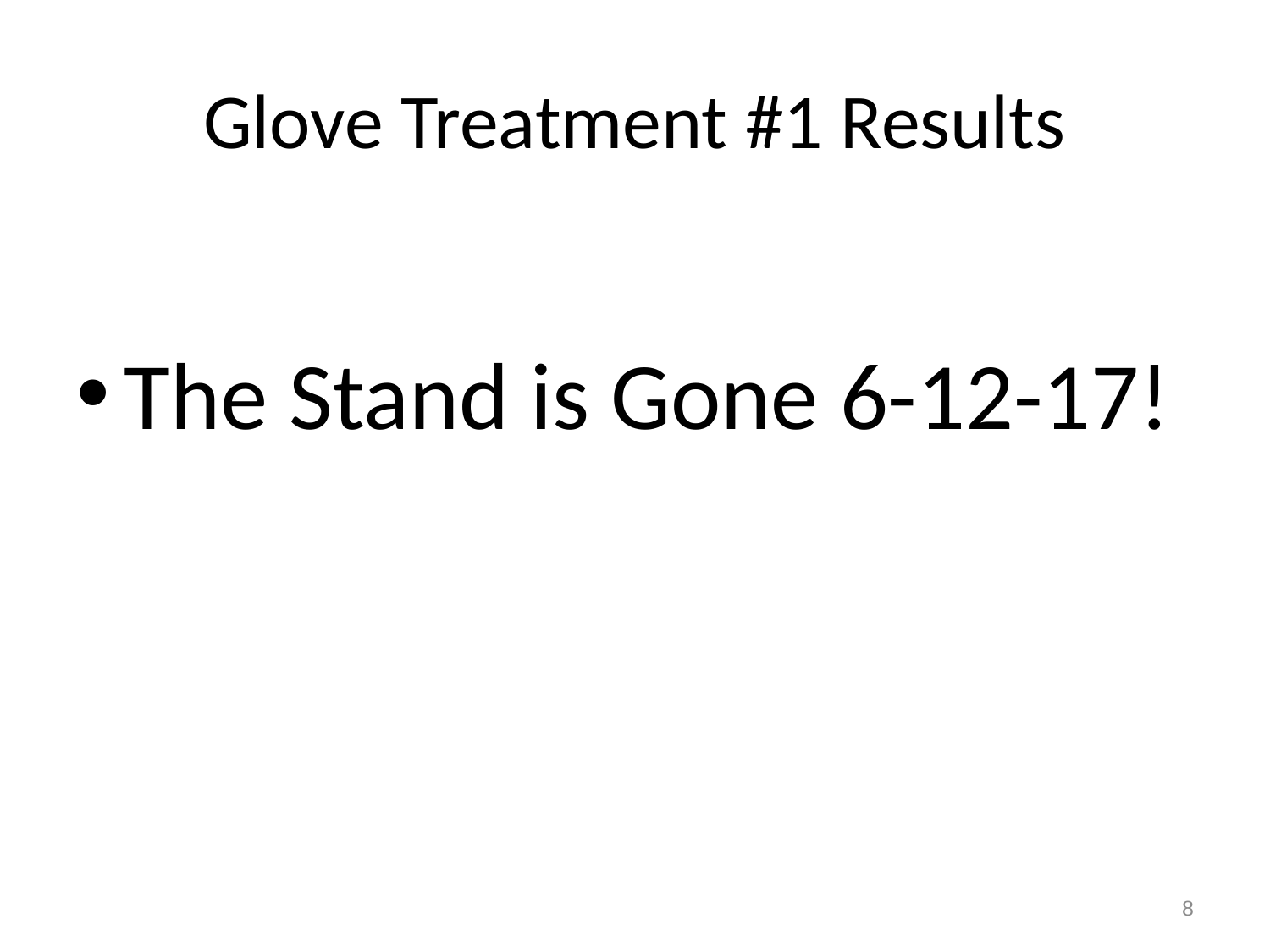

# Glove Treatment #1 Results
The Stand is Gone 6-12-17!
8